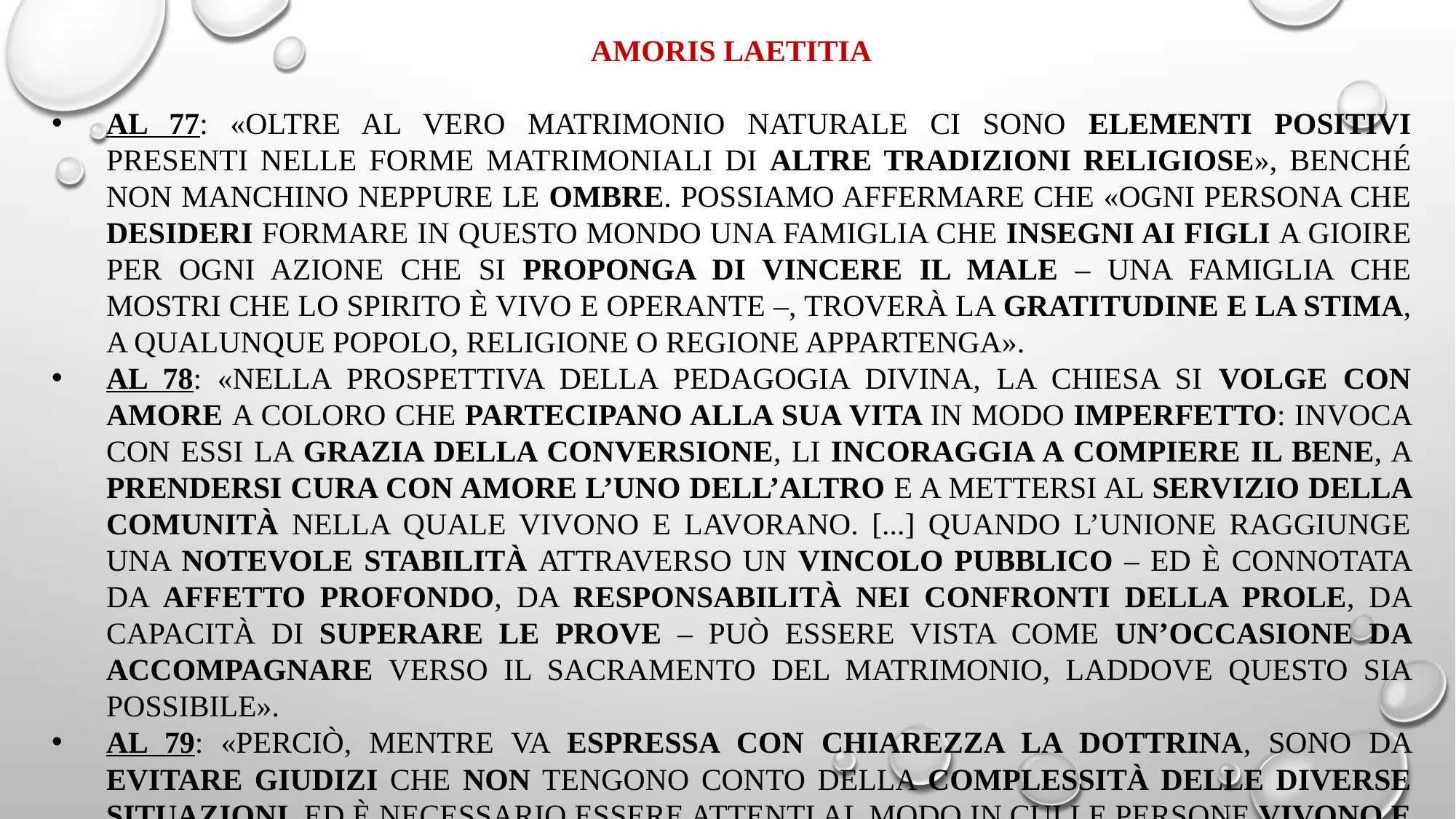

Amoris Laetitia

AL 77: «Oltre al vero matrimonio naturale ci sono elementi positivi presenti nelle forme matrimoniali di altre tradizioni religiose», benché non manchino neppure le ombre. Possiamo affermare che «ogni persona che desideri formare in questo mondo una famiglia che insegni ai figli a gioire per ogni azione che si proponga di vincere il male – una famiglia che mostri che lo Spirito è vivo e operante –, troverà la gratitudine e la stima, a qualunque popolo, religione o regione appartenga».
Al 78: «Nella prospettiva della pedagogia divina, la Chiesa si volge con amore a coloro che partecipano alla sua vita in modo imperfetto: invoca con essi la grazia della conversione, li incoraggia a compiere il bene, a prendersi cura con amore l’uno dell’altro e a mettersi al servizio della comunità nella quale vivono e lavorano. [...] Quando l’unione raggiunge una notevole stabilità attraverso un vincolo pubblico – ed è connotata da affetto profondo, da responsabilità nei confronti della prole, da capacità di superare le prove – può essere vista come un’occasione da accompagnare verso il sacramento del matrimonio, laddove questo sia possibile».
Al 79: «Perciò, mentre va espressa con chiarezza la dottrina, sono da evitare giudizi che non tengono conto della complessità delle diverse situazioni, ed è necessario essere attenti al modo in cui le persone vivono e soffrono a motivo della loro condizione».